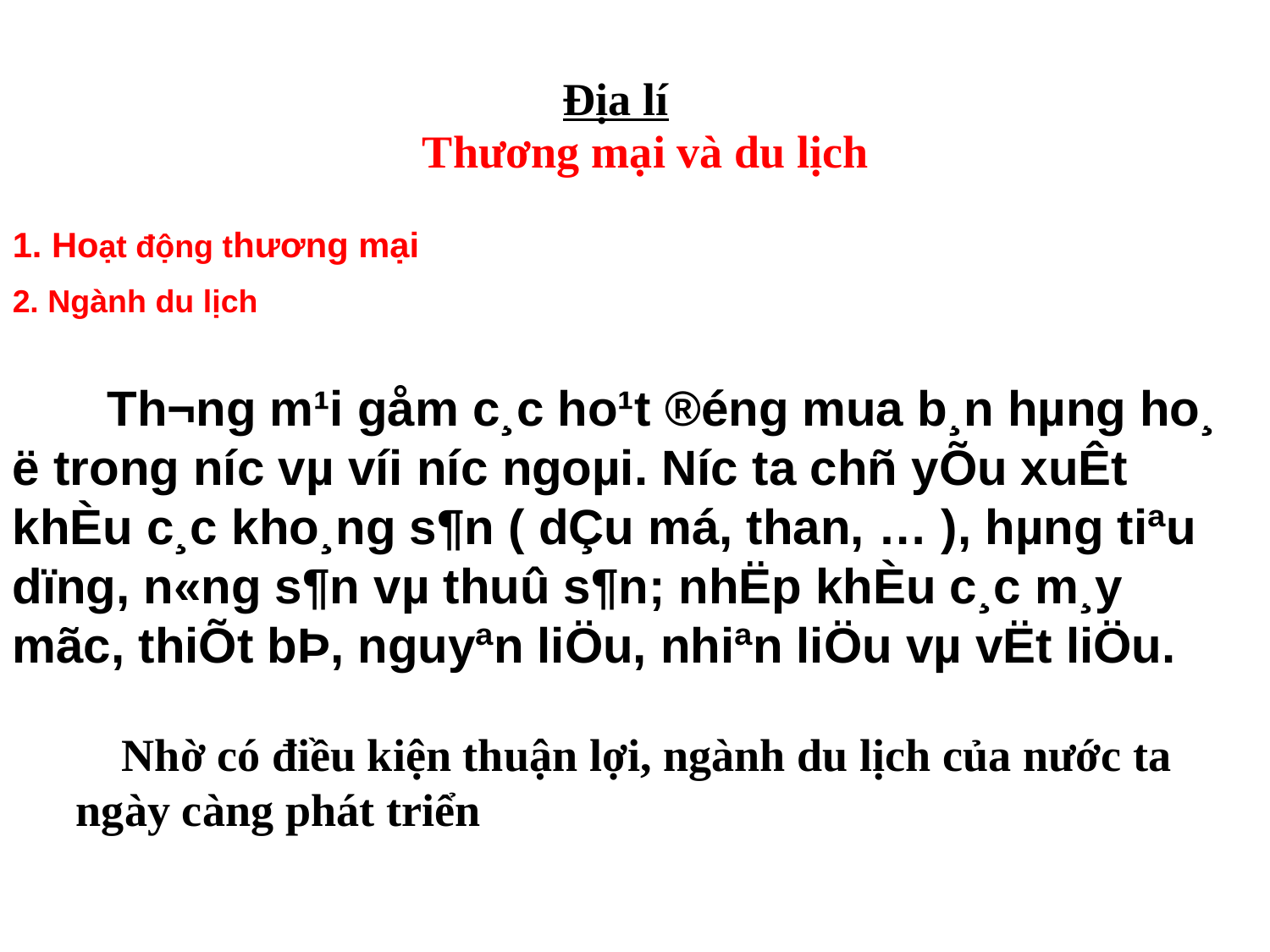

Địa lí
Thương mại và du lịch
1. Hoạt động thương mại
2. Ngành du lịch
        Th­¬ng m¹i gåm c¸c ho¹t ®éng mua b¸n hµng ho¸ ë trong n­íc vµ víi n­íc ngoµi. N­íc ta chñ yÕu xuÊt khÈu c¸c kho¸ng s¶n ( dÇu má, than, … ), hµng tiªu dïng, n«ng s¶n vµ thuû s¶n; nhËp khÈu c¸c m¸y mãc, thiÕt bÞ, nguyªn liÖu, nhiªn liÖu vµ vËt liÖu.
    Nhờ có điều kiện thuận lợi, ngành du lịch của nước ta ngày càng phát triển